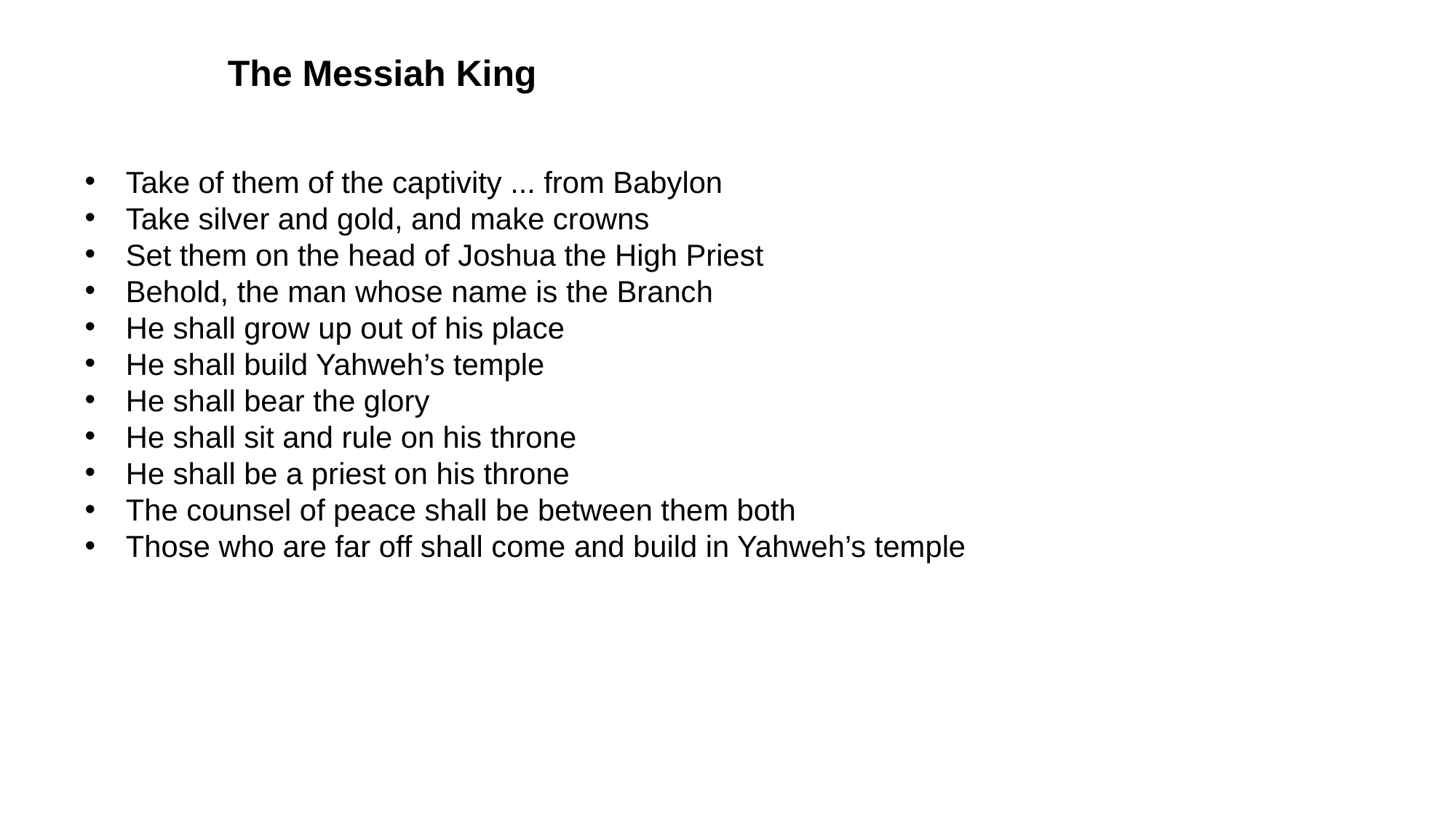

The Messiah King
Take of them of the captivity ... from Babylon
Take silver and gold, and make crowns
Set them on the head of Joshua the High Priest
Behold, the man whose name is the Branch
He shall grow up out of his place
He shall build Yahweh’s temple
He shall bear the glory
He shall sit and rule on his throne
He shall be a priest on his throne
The counsel of peace shall be between them both
Those who are far off shall come and build in Yahweh’s temple